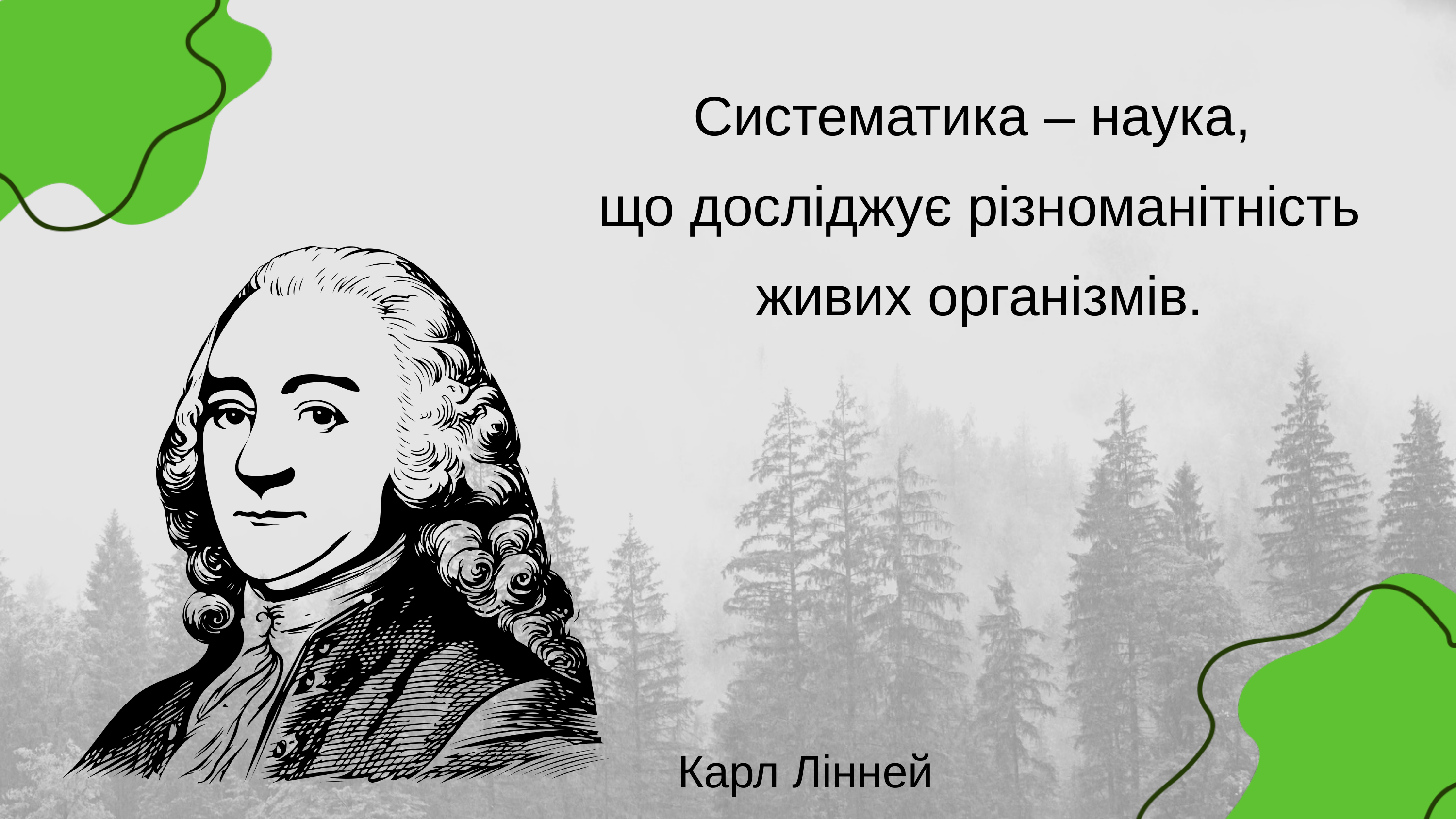

Систематика – наука,
що досліджує різноманітність живих організмів.

Карл Лінней